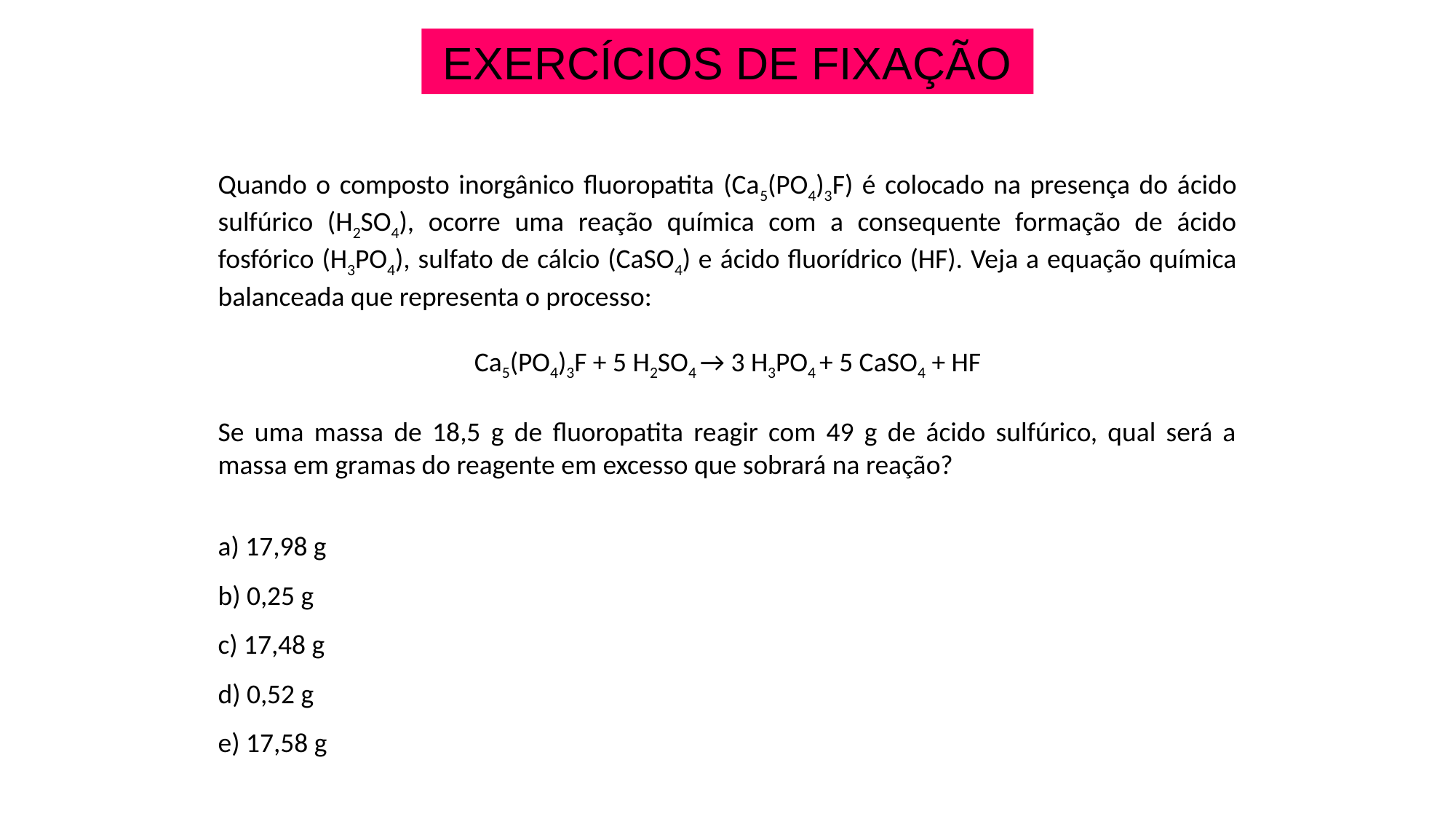

EXERCÍCIOS DE FIXAÇÃO
Quando o composto inorgânico fluoropatita (Ca5(PO4)3F) é colocado na presença do ácido sulfúrico (H2SO4), ocorre uma reação química com a consequente formação de ácido fosfórico (H3PO4), sulfato de cálcio (CaSO4) e ácido fluorídrico (HF). Veja a equação química balanceada que representa o processo:

Ca5(PO4)3F + 5 H2SO4 → 3 H3PO4 + 5 CaSO4 + HF

Se uma massa de 18,5 g de fluoropatita reagir com 49 g de ácido sulfúrico, qual será a massa em gramas do reagente em excesso que sobrará na reação?

a) 17,98 g
b) 0,25 g
c) 17,48 g
d) 0,52 g
e) 17,58 g